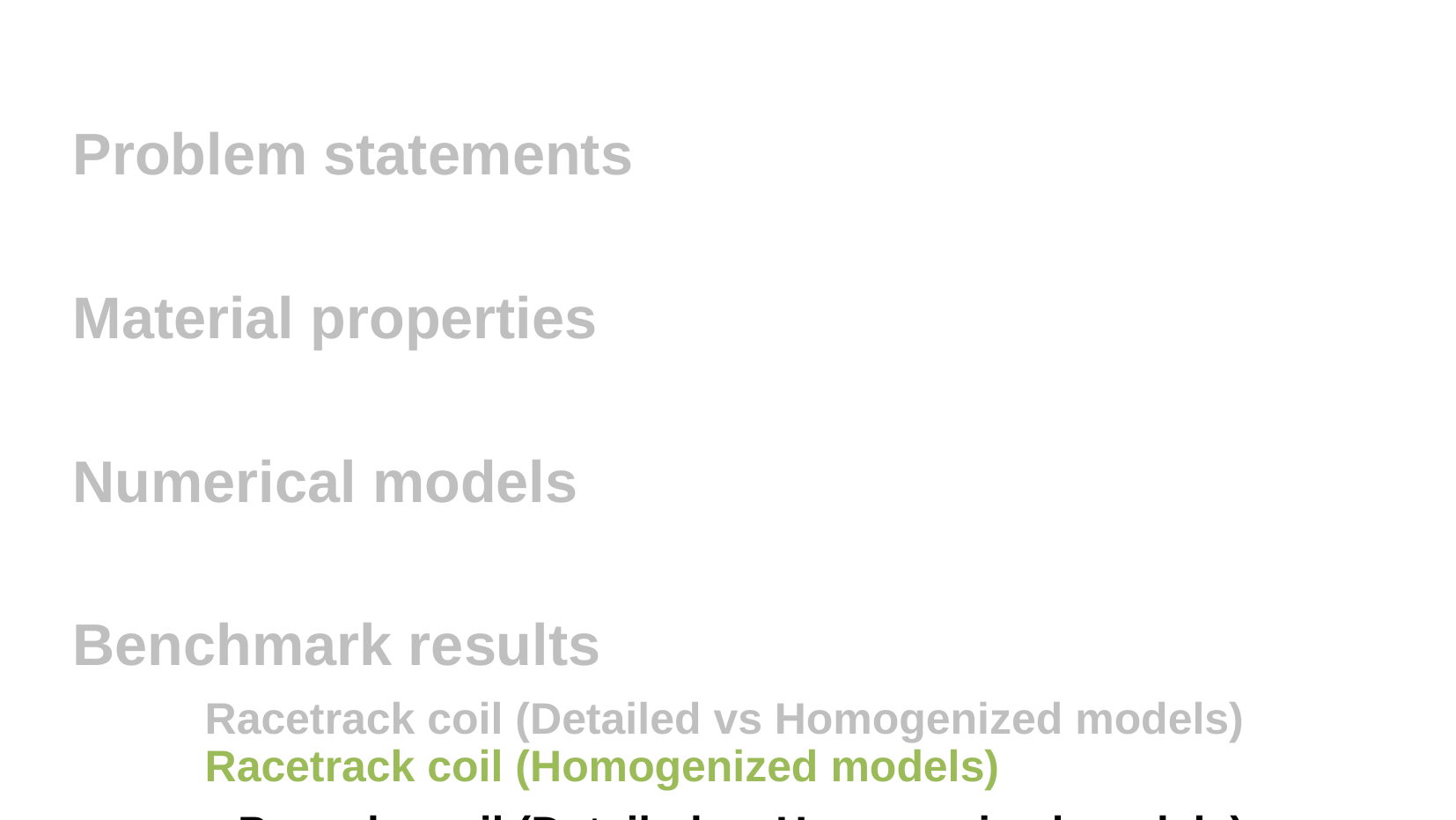

# Problem statements

Material properties

Numerical models

Benchmark results
	Racetrack coil (Detailed vs Homogenized models)
	Racetrack coil (Homogenized models)
	Pancake coil (Detailed vs Homogenized models)